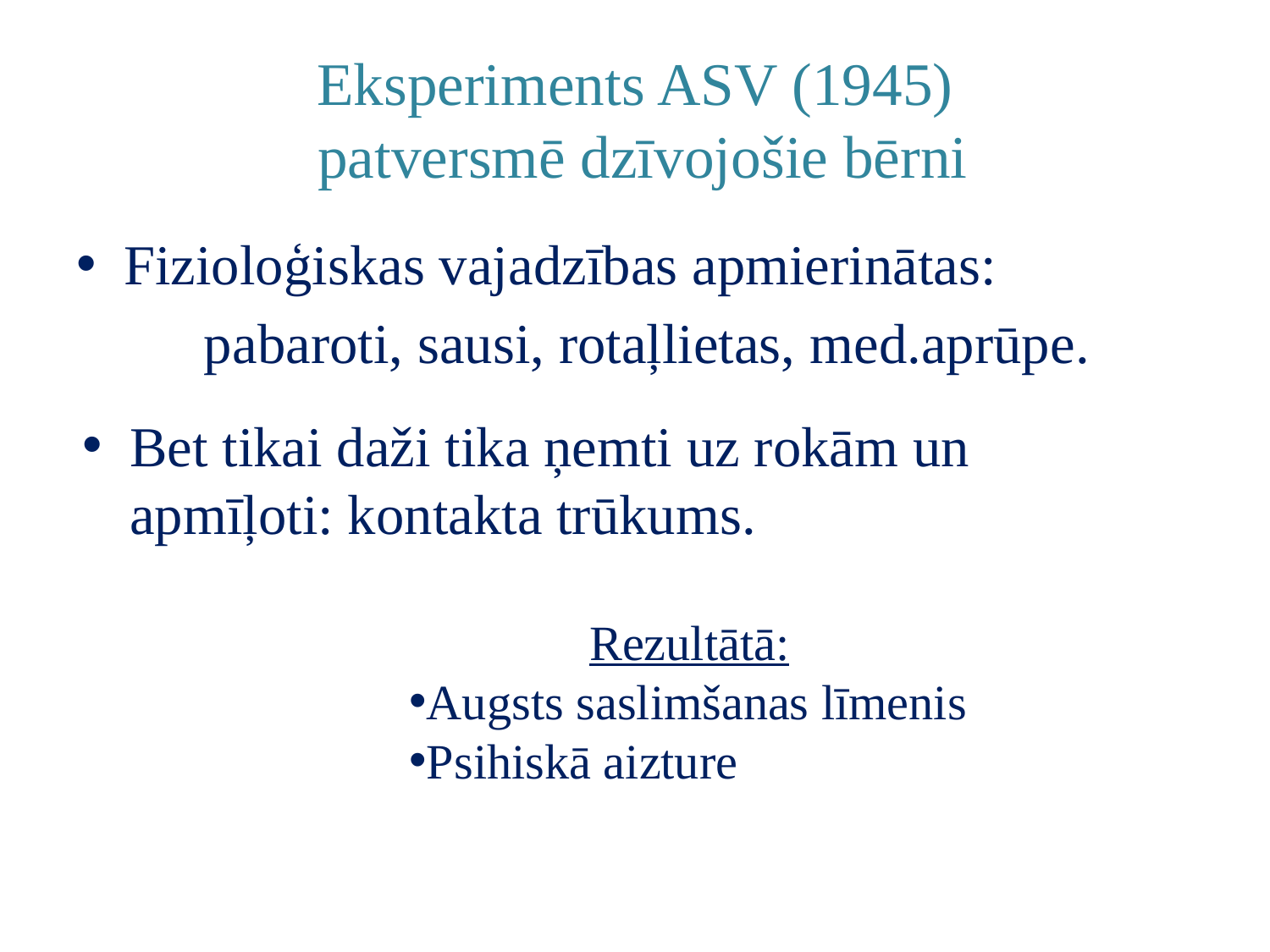

# Eksperiments ASV (1945) patversmē dzīvojošie bērni
Fizioloģiskas vajadzības apmierinātas:
         pabaroti, sausi, rotaļlietas, med.aprūpe.
Bet tikai daži tika ņemti uz rokām un apmīļoti: kontakta trūkums.
Rezultātā:
Augsts saslimšanas līmenis
Psihiskā aizture